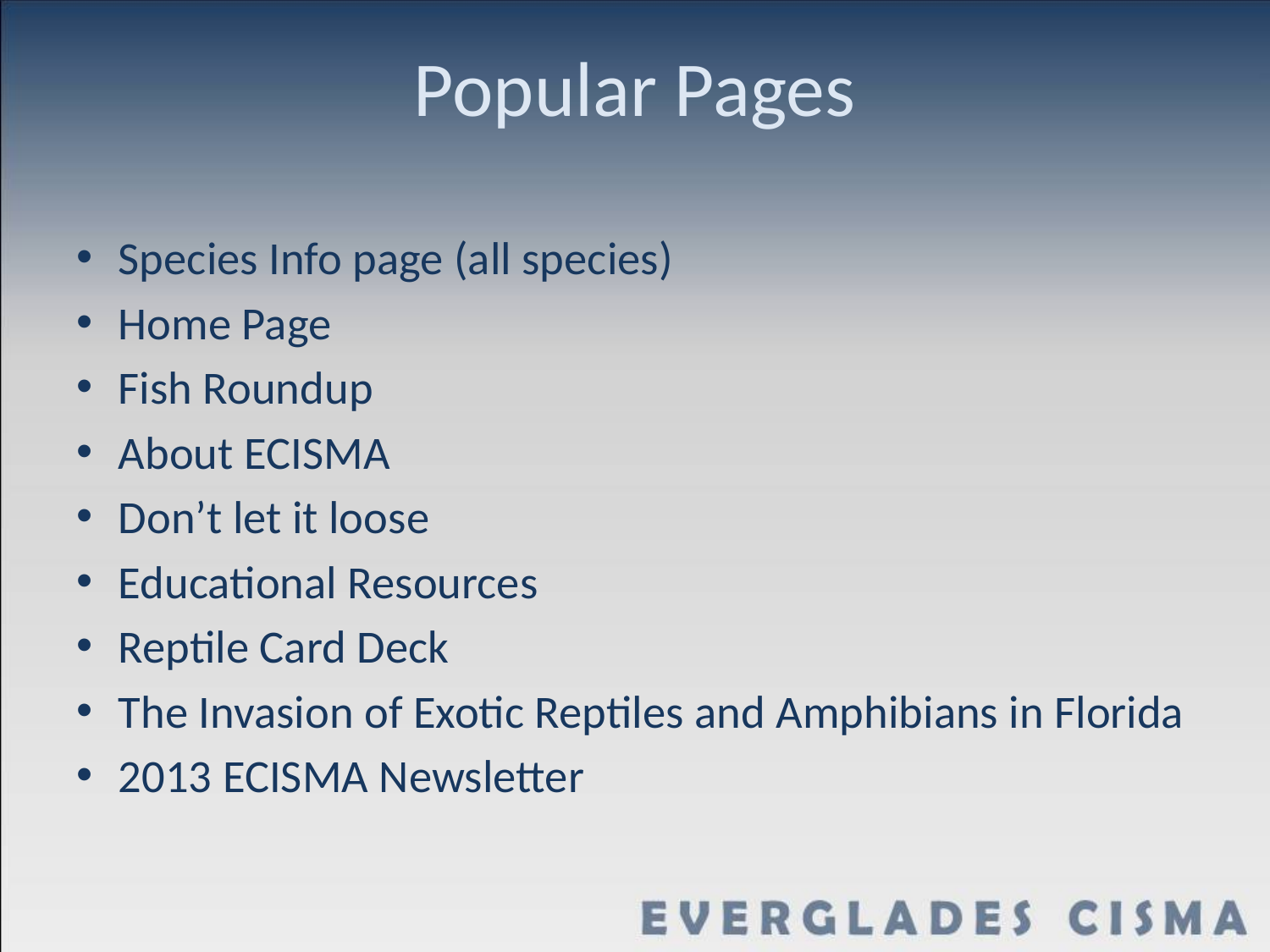

# Popular Pages
Species Info page (all species)
Home Page
Fish Roundup
About ECISMA
Don’t let it loose
Educational Resources
Reptile Card Deck
The Invasion of Exotic Reptiles and Amphibians in Florida
2013 ECISMA Newsletter